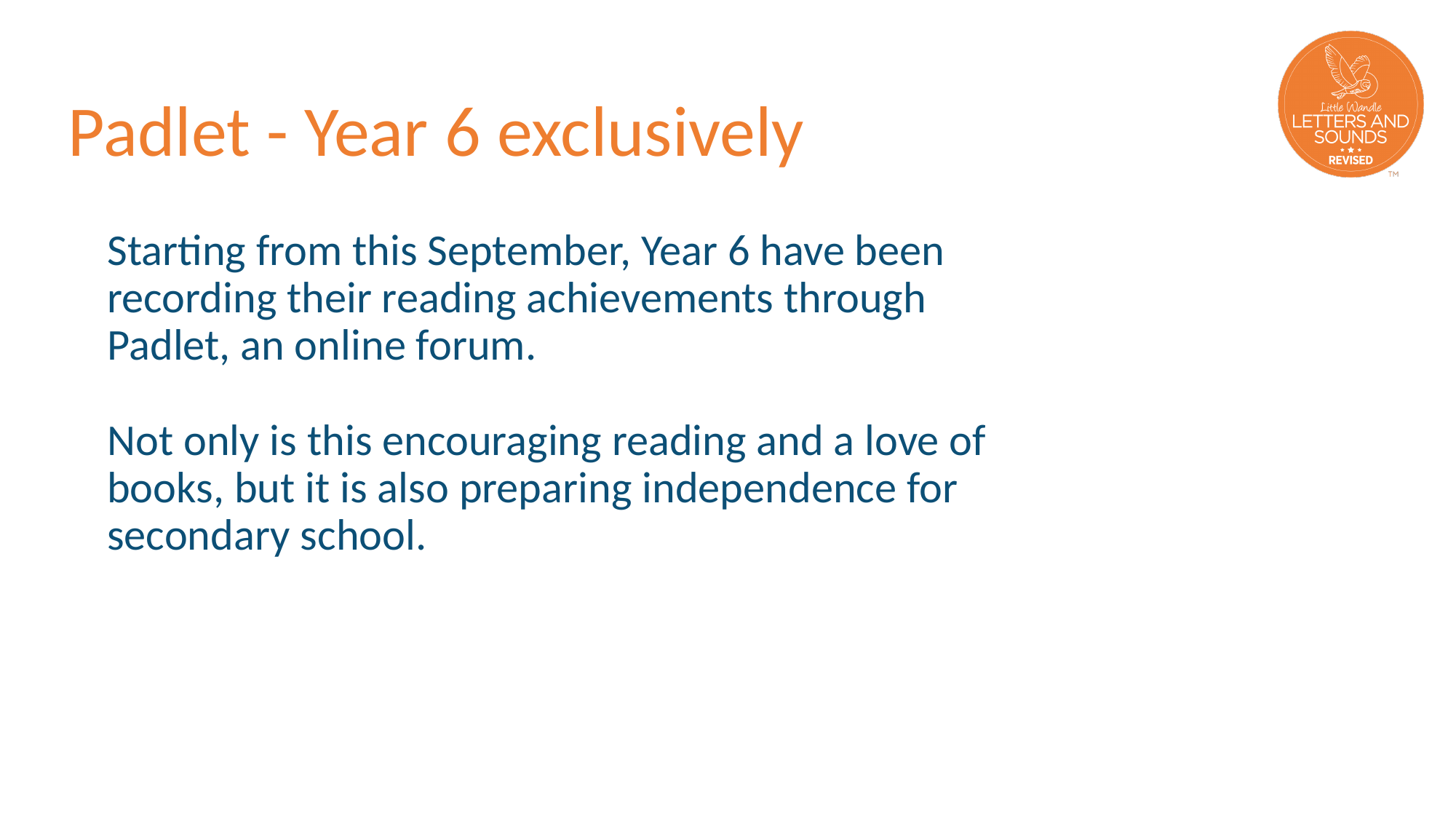

# Padlet - Year 6 exclusively
Starting from this September, Year 6 have been recording their reading achievements through Padlet, an online forum.

Not only is this encouraging reading and a love of books, but it is also preparing independence for secondary school.